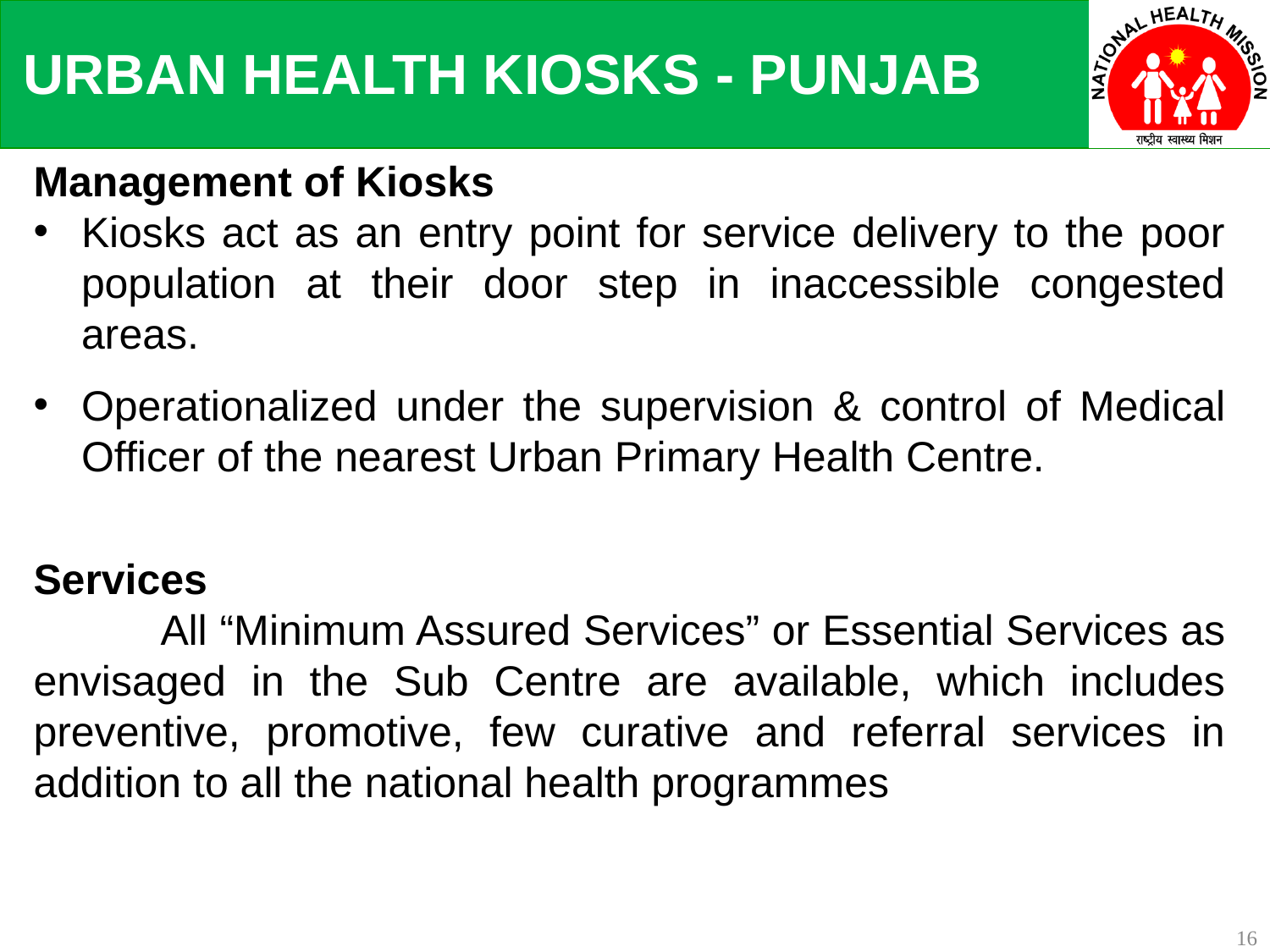

URBAN HEALTH KIOSKS - PUNJAB
Management of Kiosks
Kiosks act as an entry point for service delivery to the poor population at their door step in inaccessible congested areas.
Operationalized under the supervision & control of Medical Officer of the nearest Urban Primary Health Centre.

Services
	All “Minimum Assured Services” or Essential Services as envisaged in the Sub Centre are available, which includes preventive, promotive, few curative and referral services in addition to all the national health programmes
16